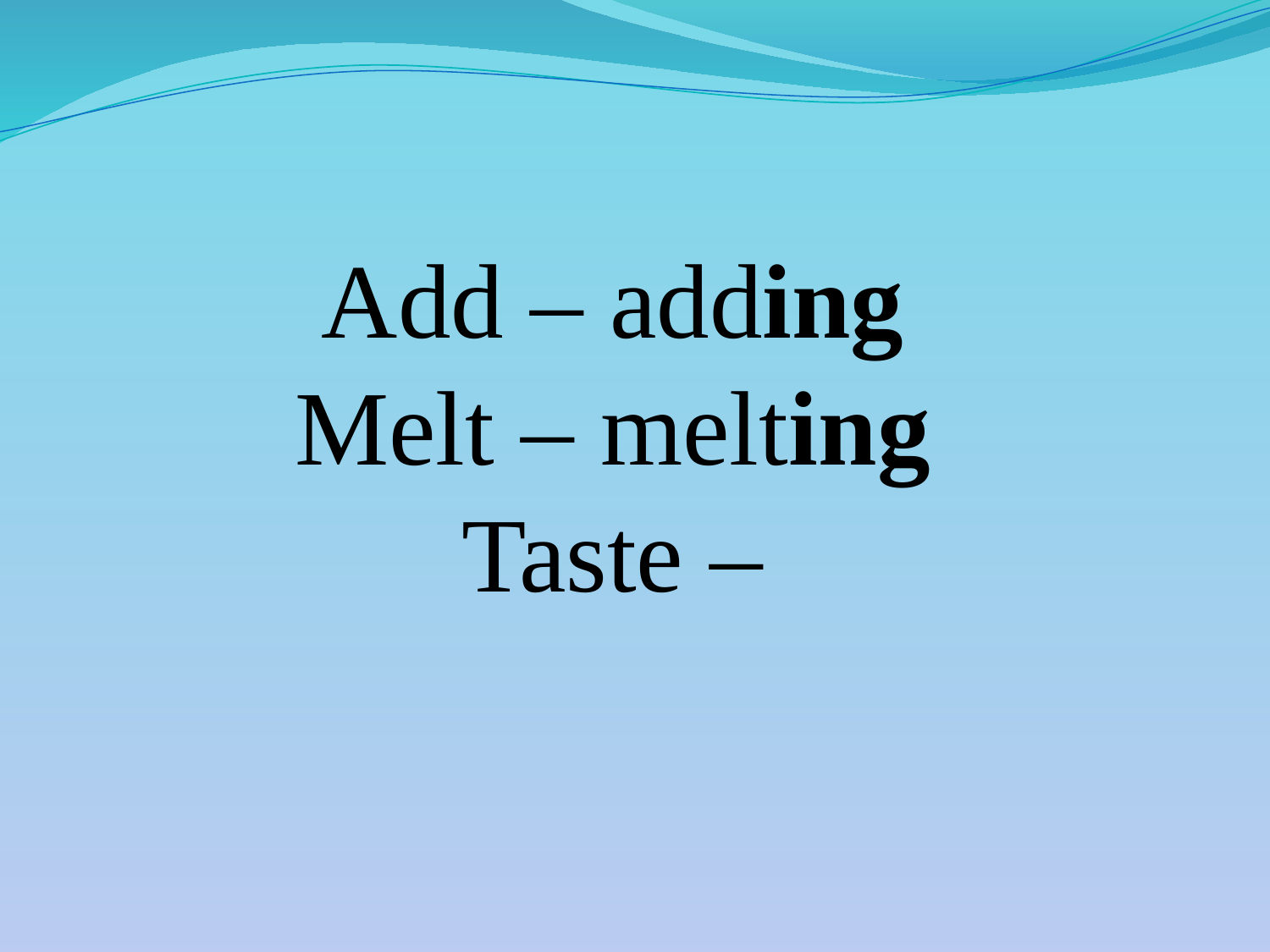

Add – adding
Melt – melting
Taste –